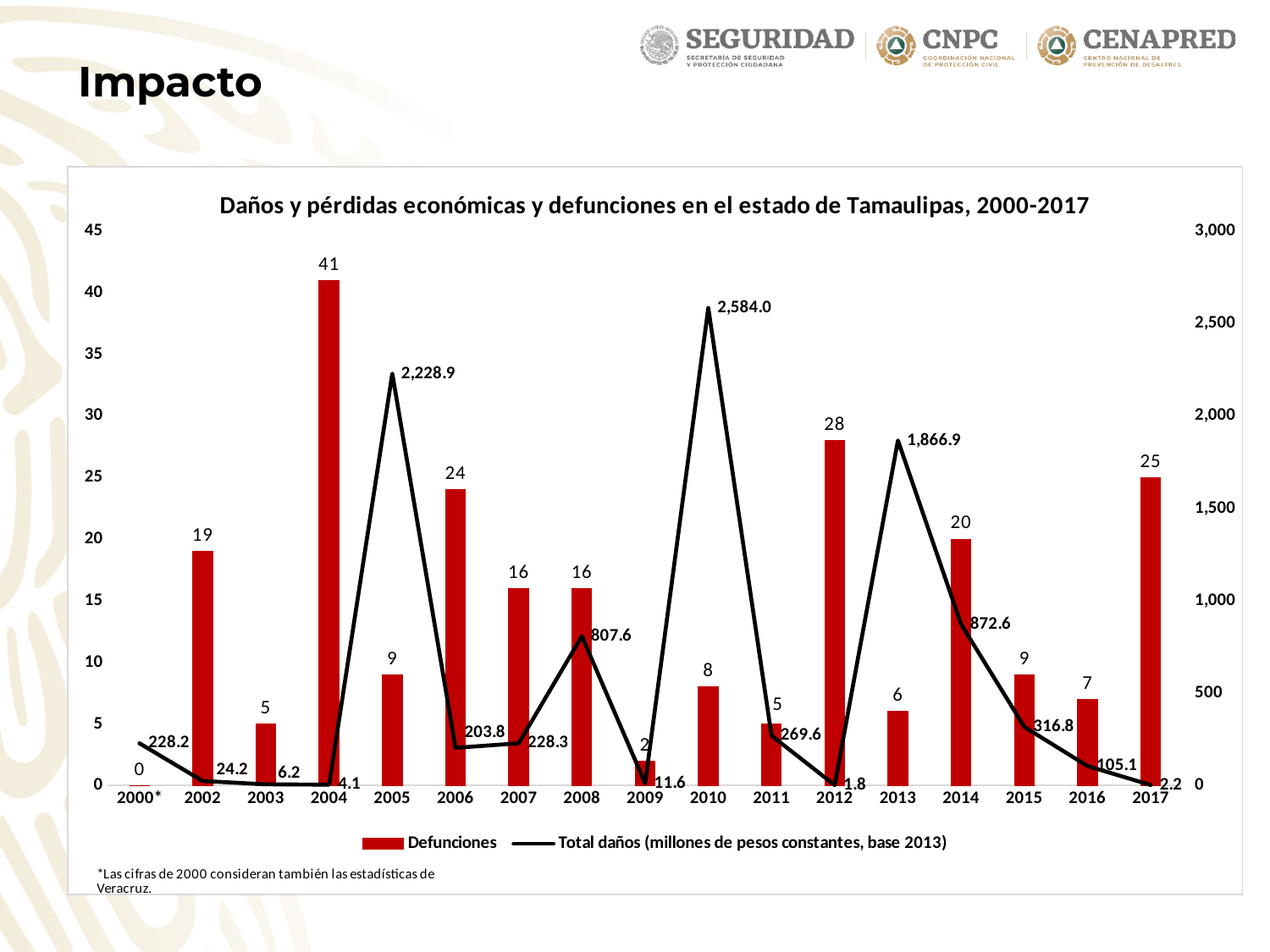

Impacto

### Chart: Daños y pérdidas económicas y defunciones en el estado de Tamaulipas, 2000-2017

| Category | Defunciones | Total daños (millones de pesos constantes, base 2013) |
|---|---|---|
| 2000* | 0.0 | 228.22261794628045 |
| 2002 | 19.0 | 24.159446014038732 |
| 2003 | 5.0 | 6.1600589684467835 |
| 2004 | 41.0 | 4.060171957571584 |
| 2005 | 9.0 | 2228.9411356196424 |
| 2006 | 24.0 | 203.76401064444696 |
| 2007 | 16.0 | 228.32556393737835 |
| 2008 | 16.0 | 807.6366099583438 |
| 2009 | 2.0 | 11.553025800913485 |
| 2010 | 8.0 | 2584.0293053285727 |
| 2011 | 5.0 | 269.6347939226636 |
| 2012 | 28.0 | 1.7828220351520059 |
| 2013 | 6.0 | 1866.93 |
| 2014 | 20.0 | 872.6446749995079 |
| 2015 | 9.0 | 316.81179462439854 |
| 2016 | 7.0 | 105.11998058559928 |
| 2017 | 25.0 | 2.227319235252531 |